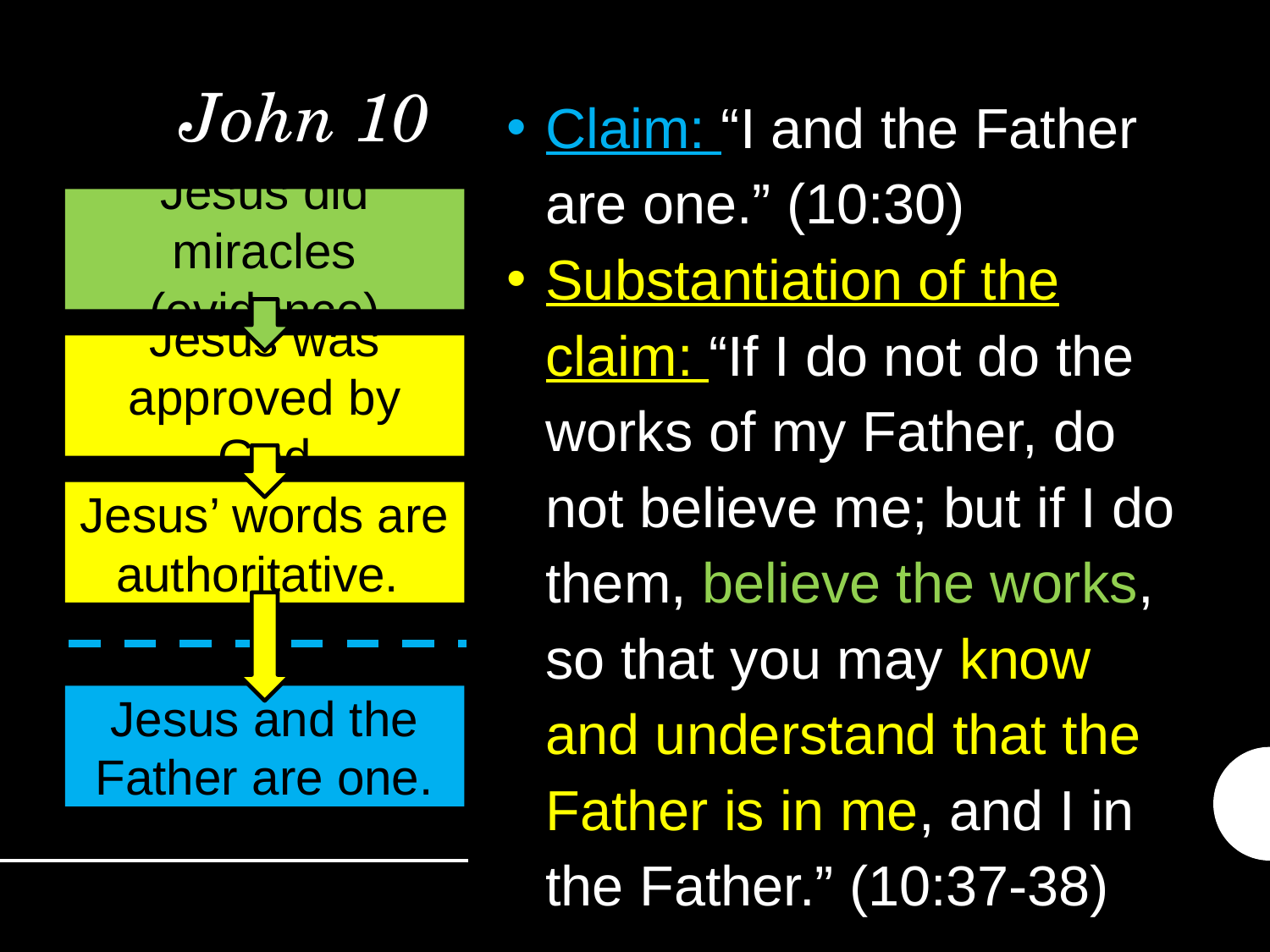

# John 10
Claim: “I and the Father are one.” (10:30)
Substantiation of the claim: “If I do not do the works of my Father, do not believe me; but if I do them, believe the works, so that you may know and understand that the Father is in me, and I in the Father.” (10:37-38)
Jesus did miracles
(evidence)

Jesus was approved by God

Jesus’ words are authoritative.

Jesus and the Father are one.